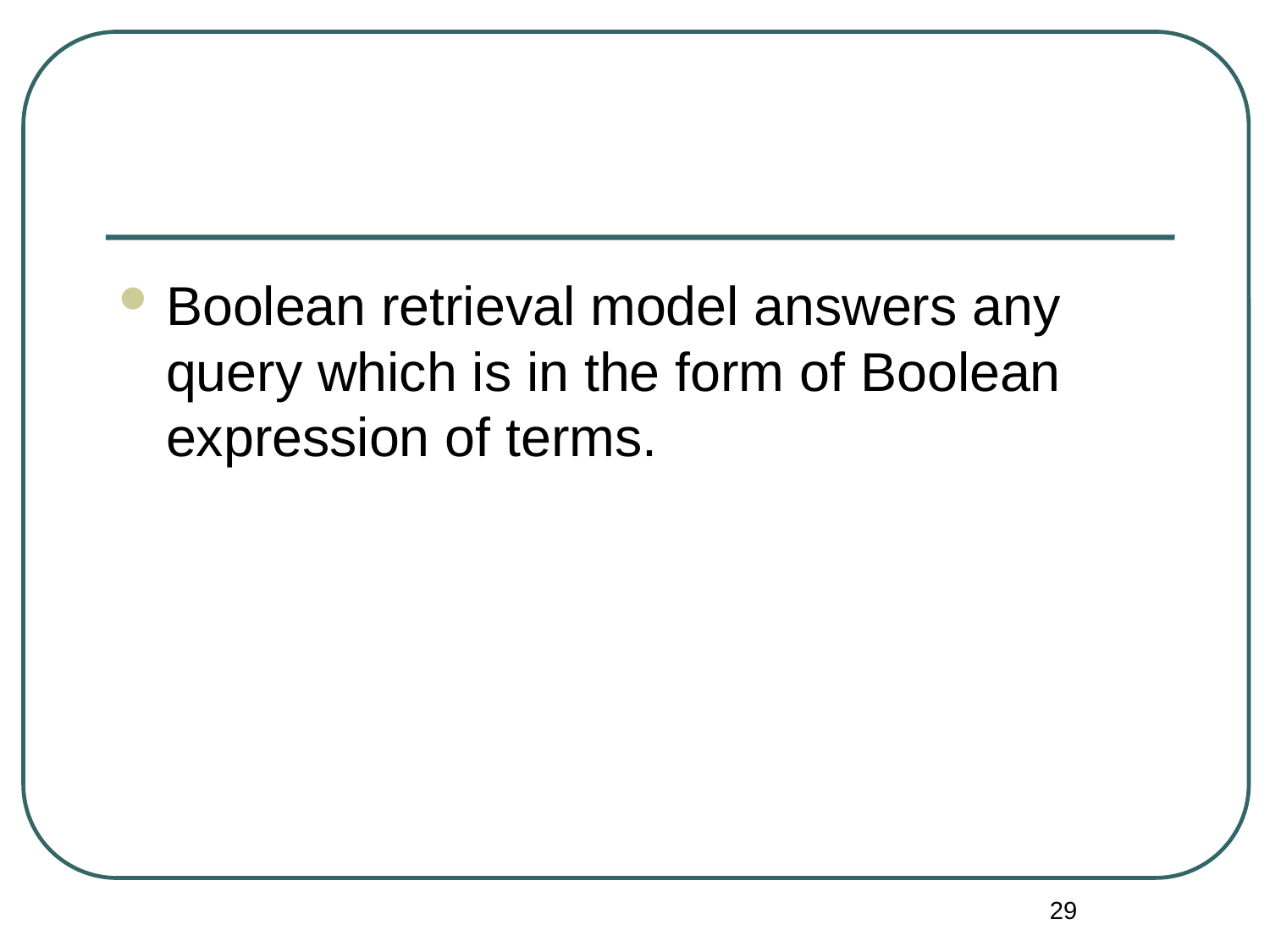

#
Boolean retrieval model answers any query which is in the form of Boolean expression of terms.

29